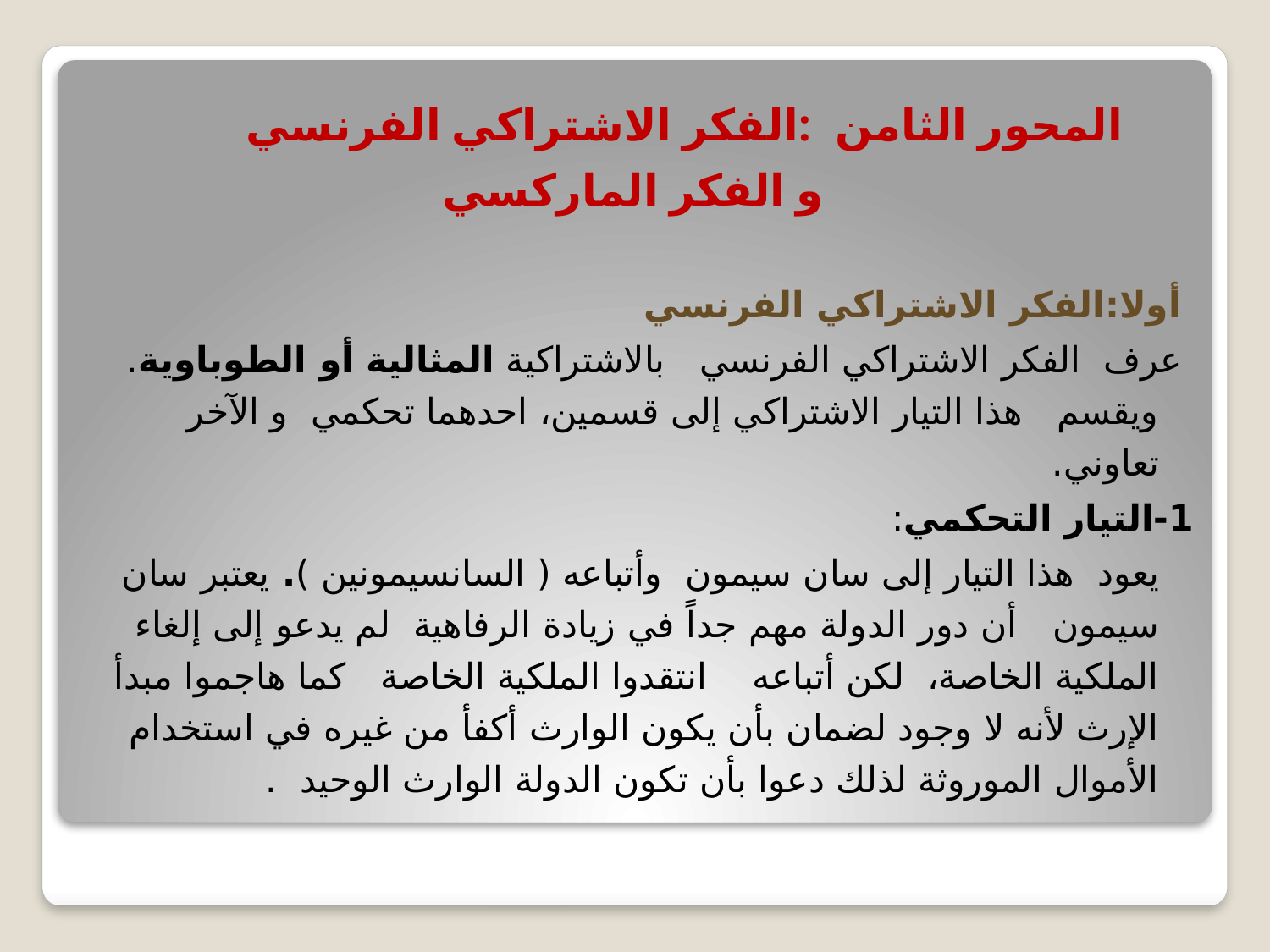

المحور الثامن  :الفكر الاشتراكي الفرنسي
  و الفكر الماركسي

 أولا:الفكر الاشتراكي الفرنسي
 عرف  الفكر الاشتراكي الفرنسي   بالاشتراكية المثالية أو الطوباوية.   ويقسم   هذا التيار الاشتراكي إلى قسمين، احدهما تحكمي  و الآخر تعاوني.
1-التيار التحكمي:
   يعود  هذا التيار إلى سان سيمون  وأتباعه ( السانسيمونين ). يعتبر سان سيمون   أن دور الدولة مهم جداً في زيادة الرفاهية  لم يدعو إلى إلغاء الملكية الخاصة،  لكن أتباعه    انتقدوا الملكية الخاصة   كما هاجموا مبدأ الإرث لأنه لا وجود لضمان بأن يكون الوارث أكفأ من غيره في استخدام الأموال الموروثة لذلك دعوا بأن تكون الدولة الوارث الوحيد  .